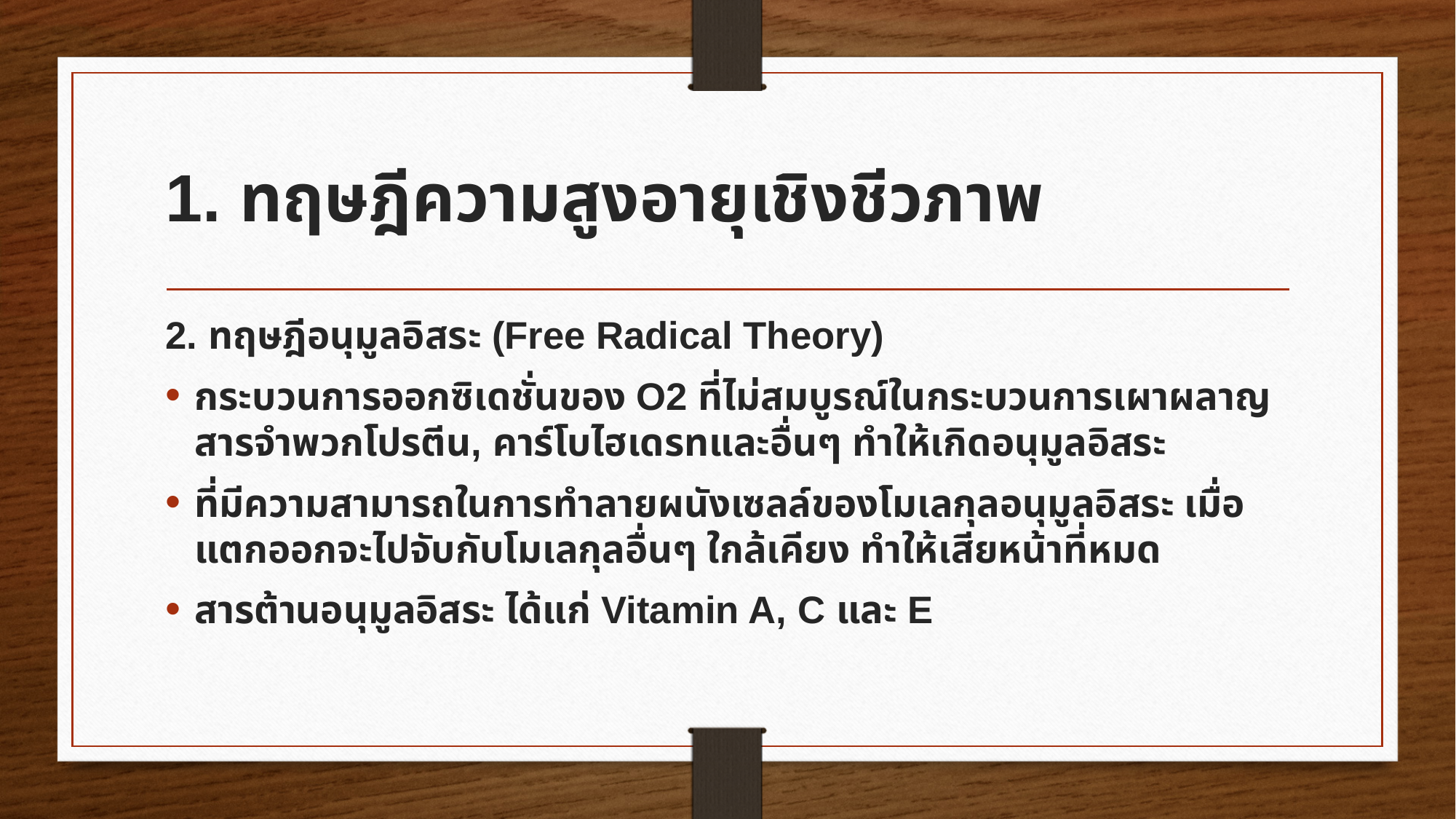

# 1. ทฤษฎีความสูงอายุเชิงชีวภาพ
2. ทฤษฎีอนุมูลอิสระ (Free Radical Theory)
กระบวนการออกซิเดชั่นของ O2 ที่ไม่สมบูรณ์ในกระบวนการเผาผลาญสารจำพวกโปรตีน, คาร์โบไฮเดรทและอื่นๆ ทำให้เกิดอนุมูลอิสระ
ที่มีความสามารถในการทำลายผนังเซลล์ของโมเลกุลอนุมูลอิสระ เมื่อแตกออกจะไปจับกับโมเลกุลอื่นๆ ใกล้เคียง ทำให้เสียหน้าที่หมด
สารต้านอนุมูลอิสระ ได้แก่ Vitamin A, C และ E